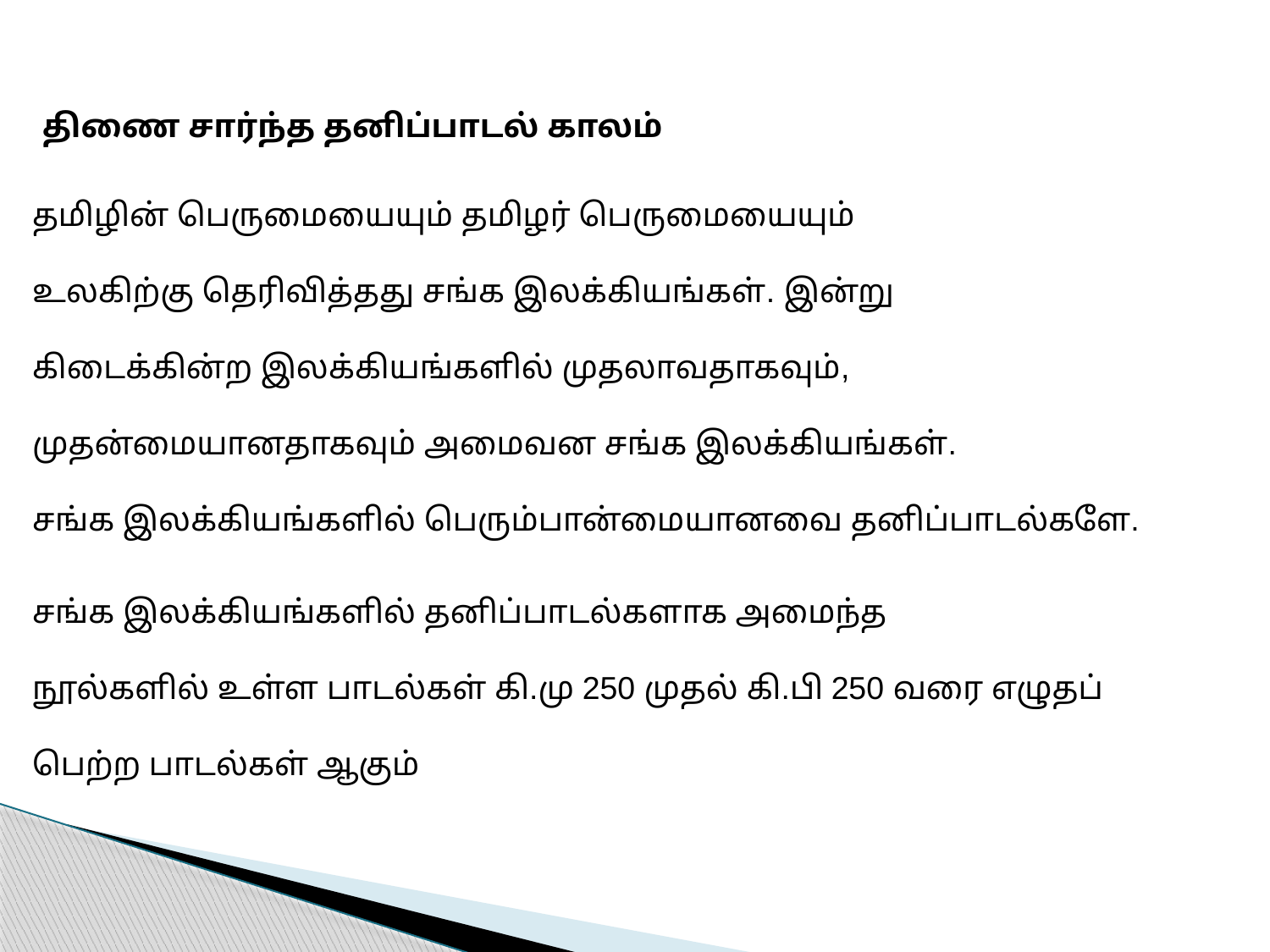

திணை சார்ந்த தனிப்பாடல் காலம்

தமிழின் பெருமையையும் தமிழர் பெருமையையும்

உலகிற்கு தெரிவித்தது சங்க இலக்கியங்கள். இன்று

கிடைக்கின்ற இலக்கியங்களில் முதலாவதாகவும்,

முதன்மையானதாகவும் அமைவன சங்க இலக்கியங்கள்.

சங்க இலக்கியங்களில் பெரும்பான்மையானவை தனிப்பாடல்களே.

சங்க இலக்கியங்களில் தனிப்பாடல்களாக அமைந்த

நூல்களில் உள்ள பாடல்கள் கி.மு 250 முதல் கி.பி 250 வரை எழுதப்

பெற்ற பாடல்கள் ஆகும்